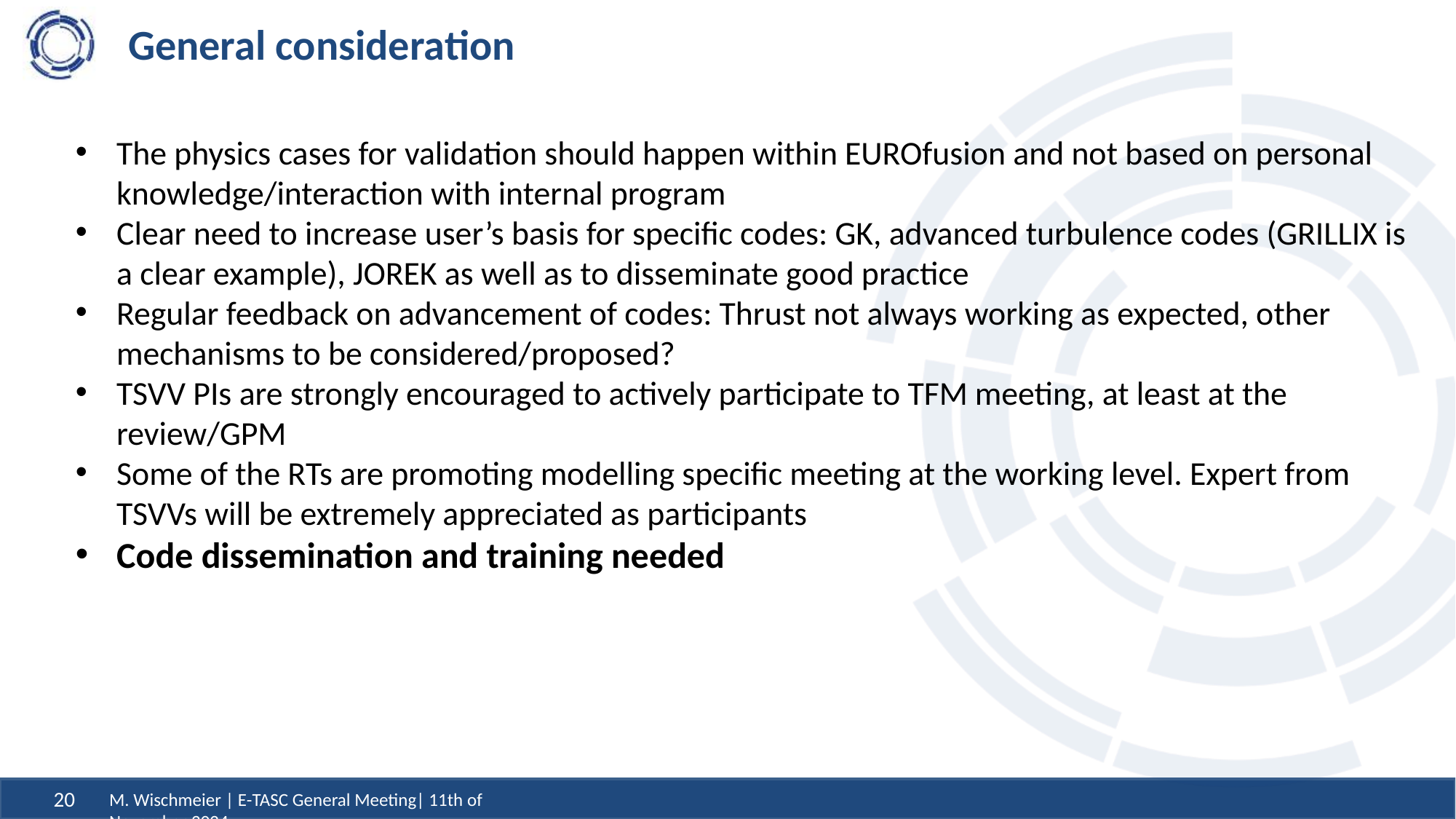

# General consideration
The physics cases for validation should happen within EUROfusion and not based on personal knowledge/interaction with internal program
Clear need to increase user’s basis for specific codes: GK, advanced turbulence codes (GRILLIX is a clear example), JOREK as well as to disseminate good practice
Regular feedback on advancement of codes: Thrust not always working as expected, other mechanisms to be considered/proposed?
TSVV PIs are strongly encouraged to actively participate to TFM meeting, at least at the review/GPM
Some of the RTs are promoting modelling specific meeting at the working level. Expert from TSVVs will be extremely appreciated as participants
Code dissemination and training needed
M. Wischmeier | E-TASC General Meeting| 11th of November 2024
20